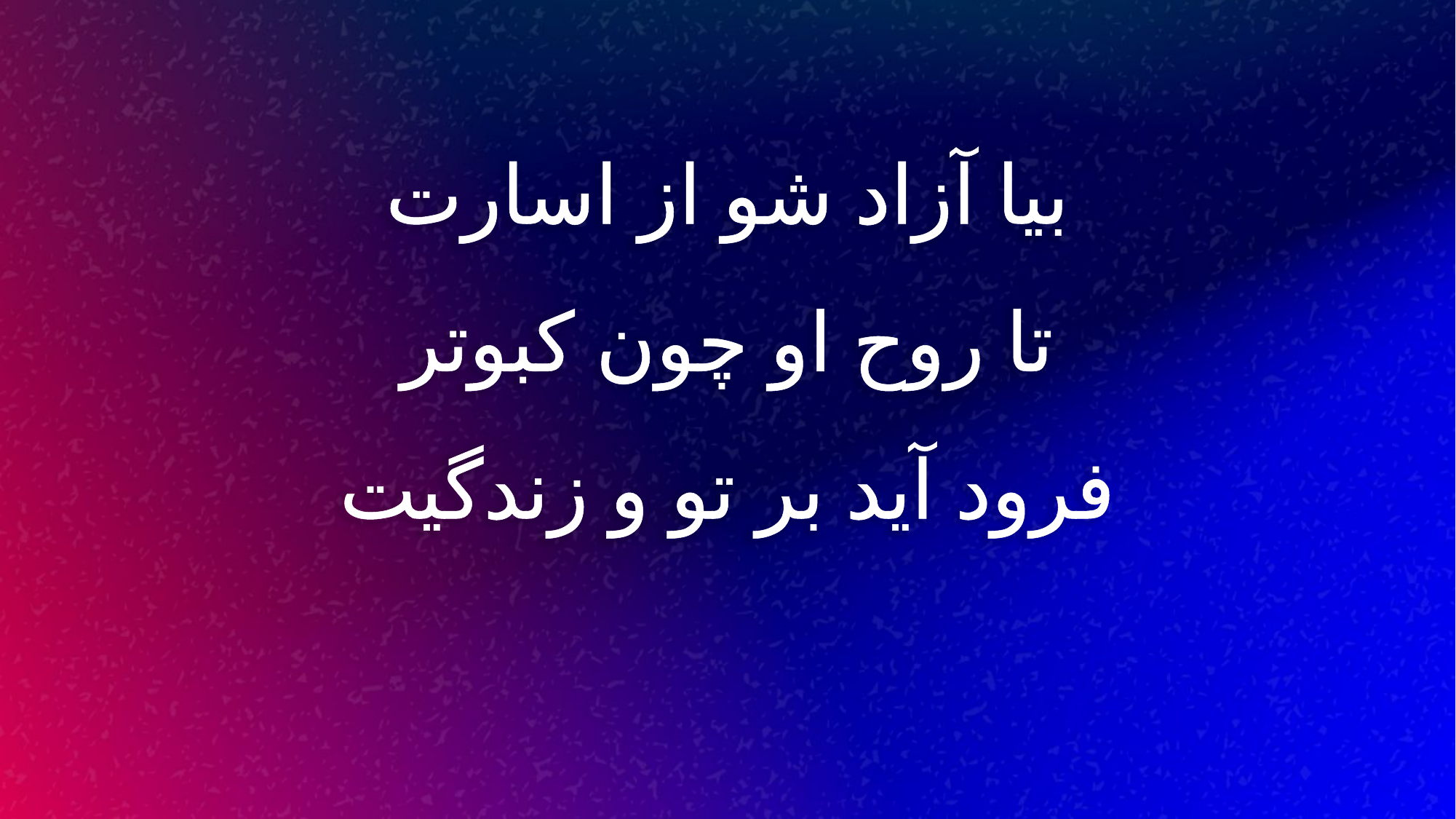

بیا آزاد شو از اسارت
تا روح او چون کبوتر
فرود آید بر تو و زندگیت